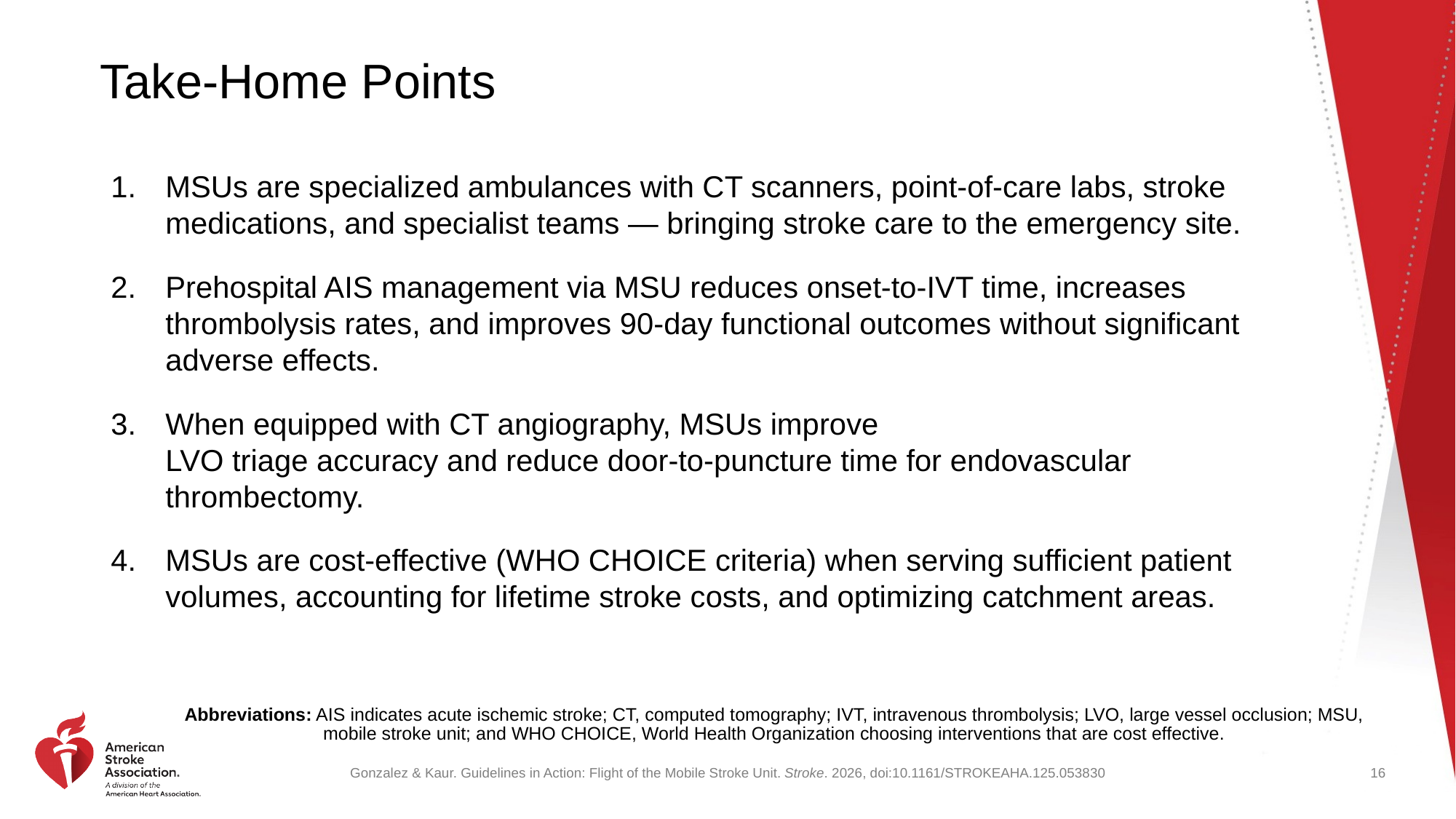

# Take-Home Points
MSUs are specialized ambulances with CT scanners, point-of-care labs, stroke medications, and specialist teams — bringing stroke care to the emergency site.
Prehospital AIS management via MSU reduces onset-to-IVT time, increases thrombolysis rates, and improves 90-day functional outcomes without significant adverse effects.
When equipped with CT angiography, MSUs improve
LVO triage accuracy and reduce door-to-puncture time for endovascular thrombectomy.
MSUs are cost-effective (WHO CHOICE criteria) when serving sufficient patient volumes, accounting for lifetime stroke costs, and optimizing catchment areas.
Abbreviations: AIS indicates acute ischemic stroke; CT, computed tomography; IVT, intravenous thrombolysis; LVO, large vessel occlusion; MSU, mobile stroke unit; and WHO CHOICE, World Health Organization choosing interventions that are cost effective.
16